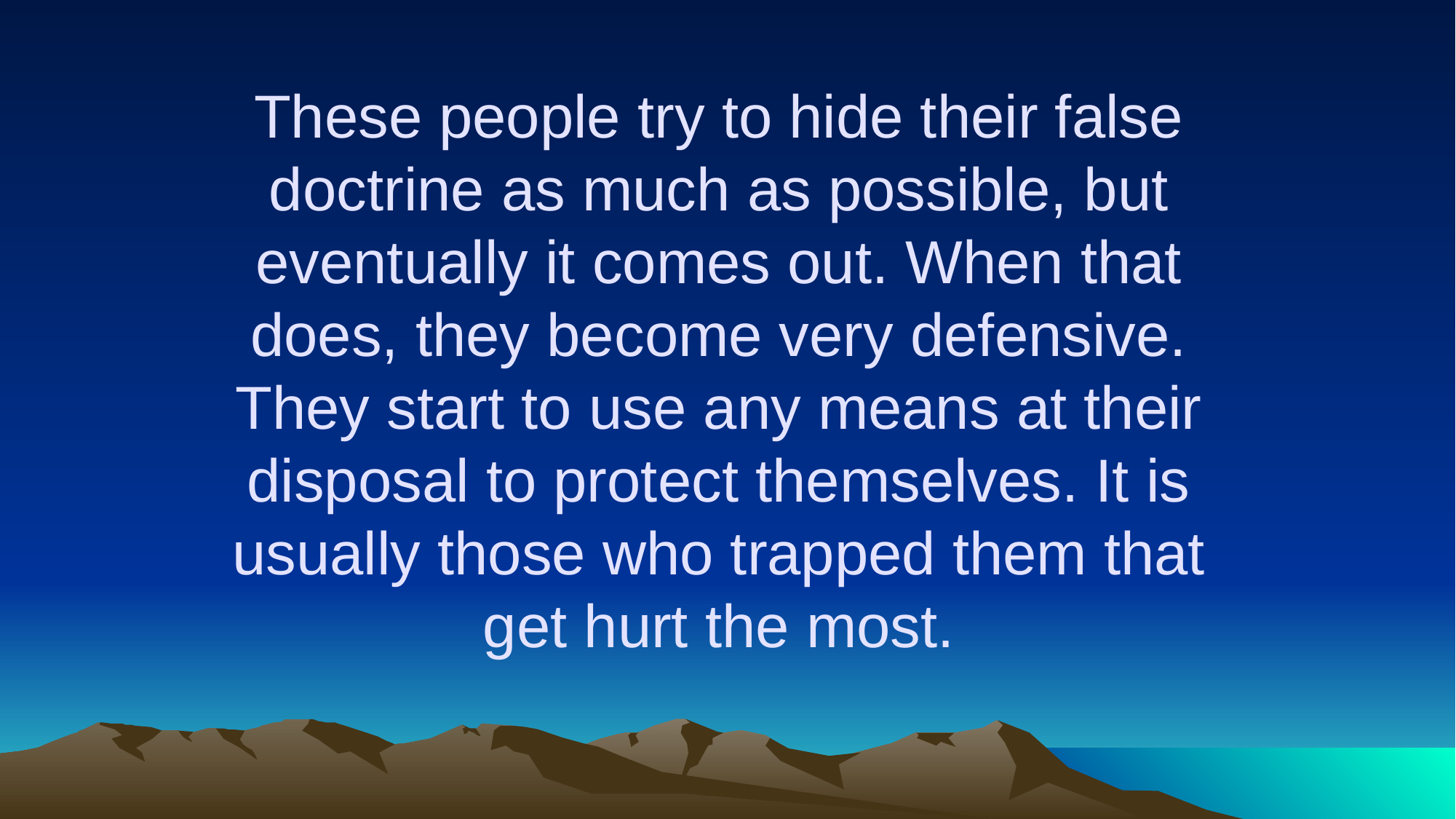

# These people try to hide their false doctrine as much as possible, but eventually it comes out. When that does, they become very defensive. They start to use any means at their disposal to protect themselves. It is usually those who trapped them that get hurt the most.